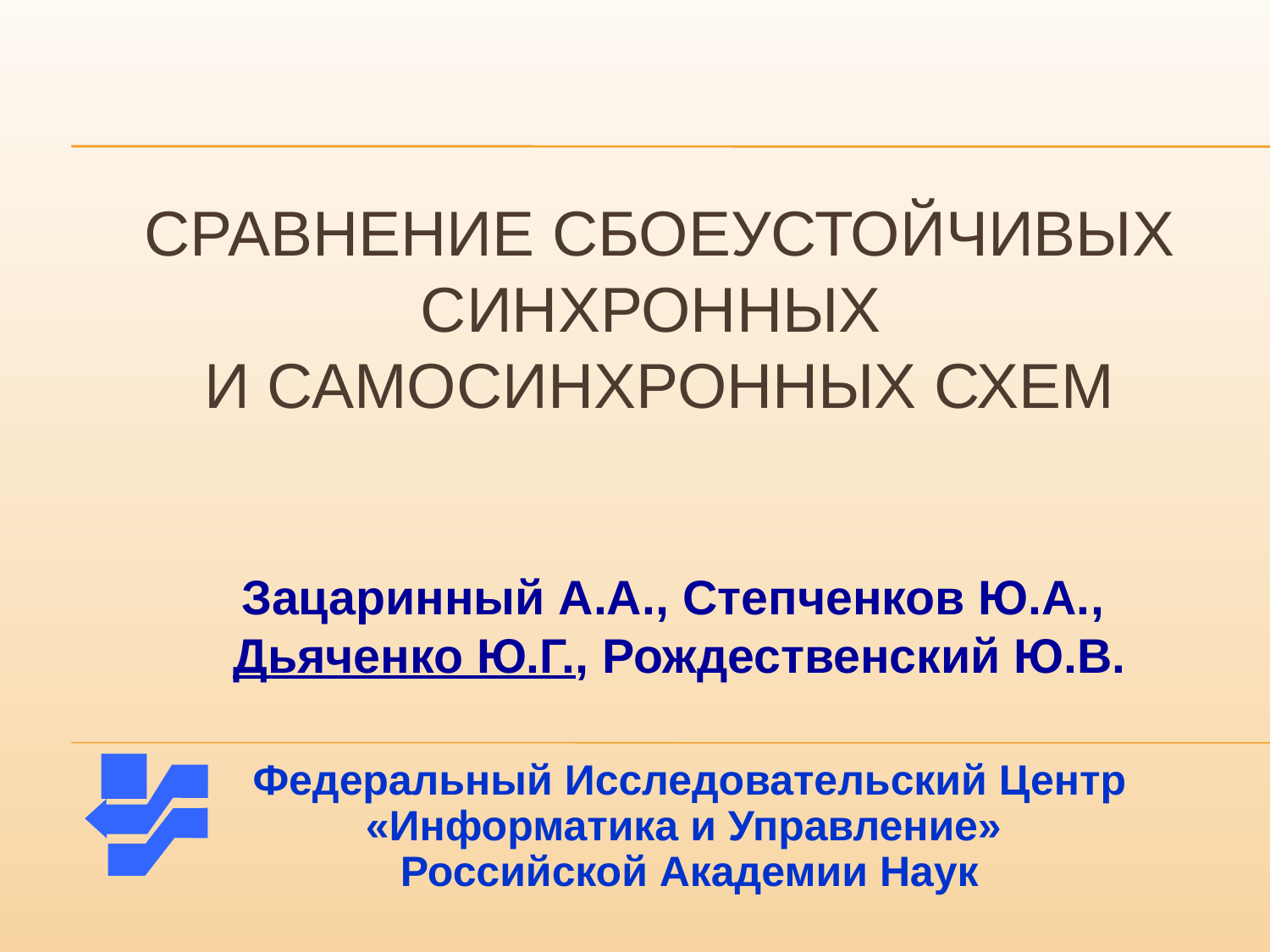

# Сравнение сбоеустойчивых синхронных и самосинхронных схем

Зацаринный А.А., Степченков Ю.А.,
Дьяченко Ю.Г., Рождественский Ю.В.

Федеральный Исследовательский Центр «Информатика и Управление»
Российской Академии Наук